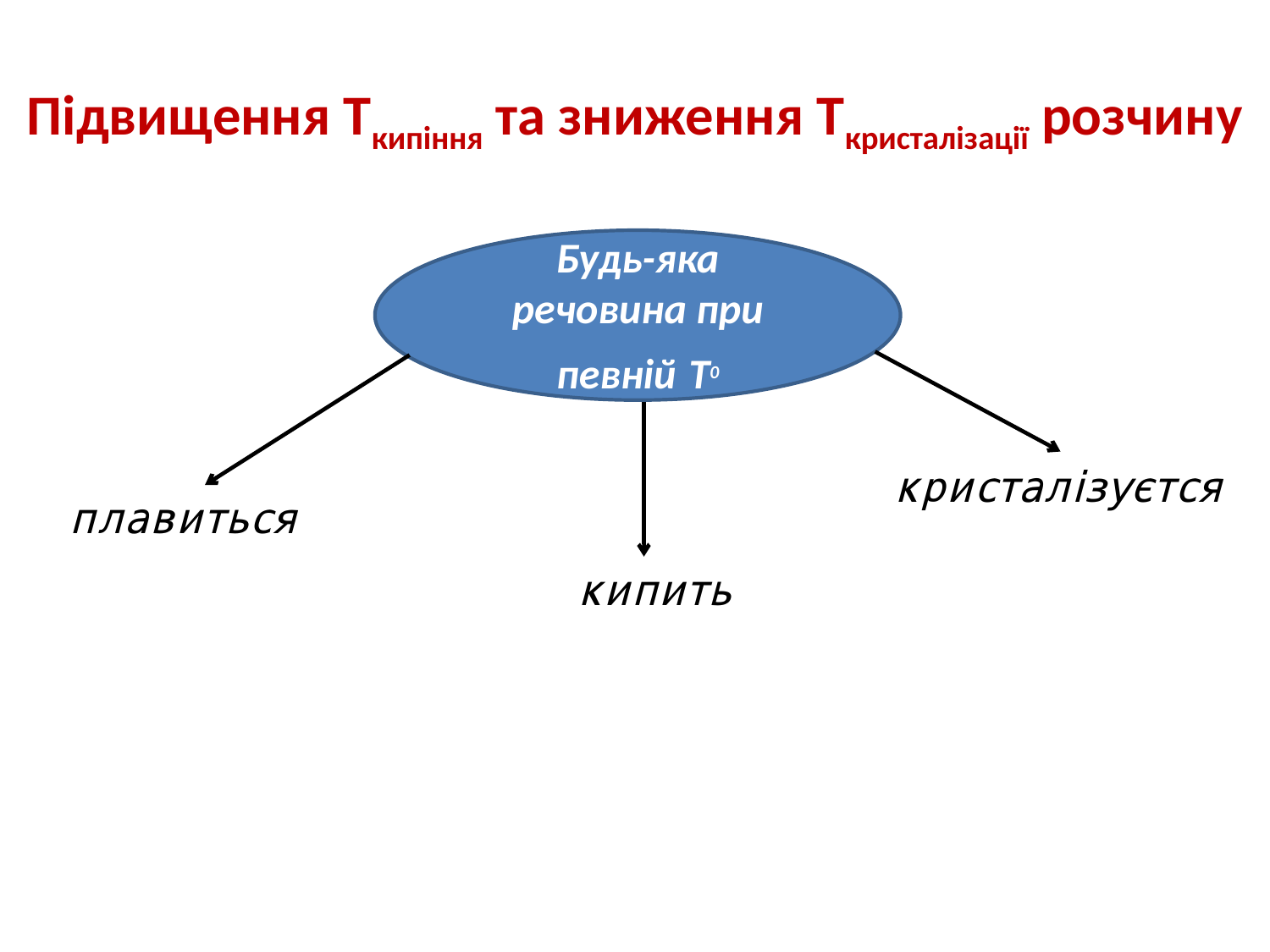

# Підвищення Ткипіння та зниження Ткристалізації розчину
Будь-яка речовина при певній Т0
кристалізуєтся
плавиться
кипить